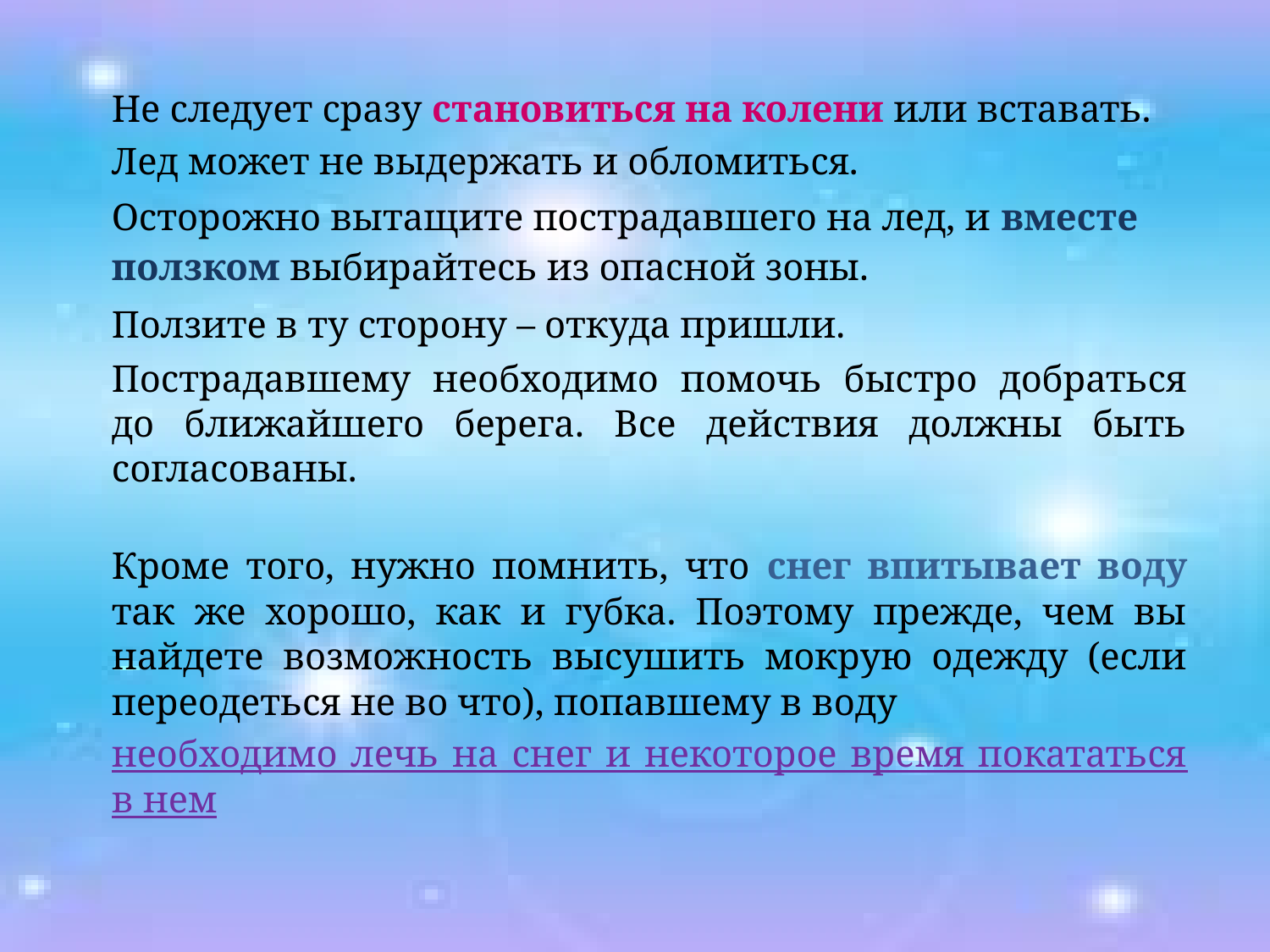

Не следует сразу становиться на колени или вставать.
	Лед может не выдержать и обломиться.
	Осторожно вытащите пострадавшего на лед, и вместе ползком выбирайтесь из опасной зоны.
	Ползите в ту сторону – откуда пришли.
	Пострадавшему необходимо помочь быстро добраться до ближайшего берега. Все действия должны быть согласованы.
Кроме того, нужно помнить, что снег впитывает воду так же хорошо, как и губка. Поэтому прежде, чем вы найдете возможность высушить мокрую одежду (если переодеться не во что), попавшему в воду
	необходимо лечь на снег и некоторое время покататься в нем